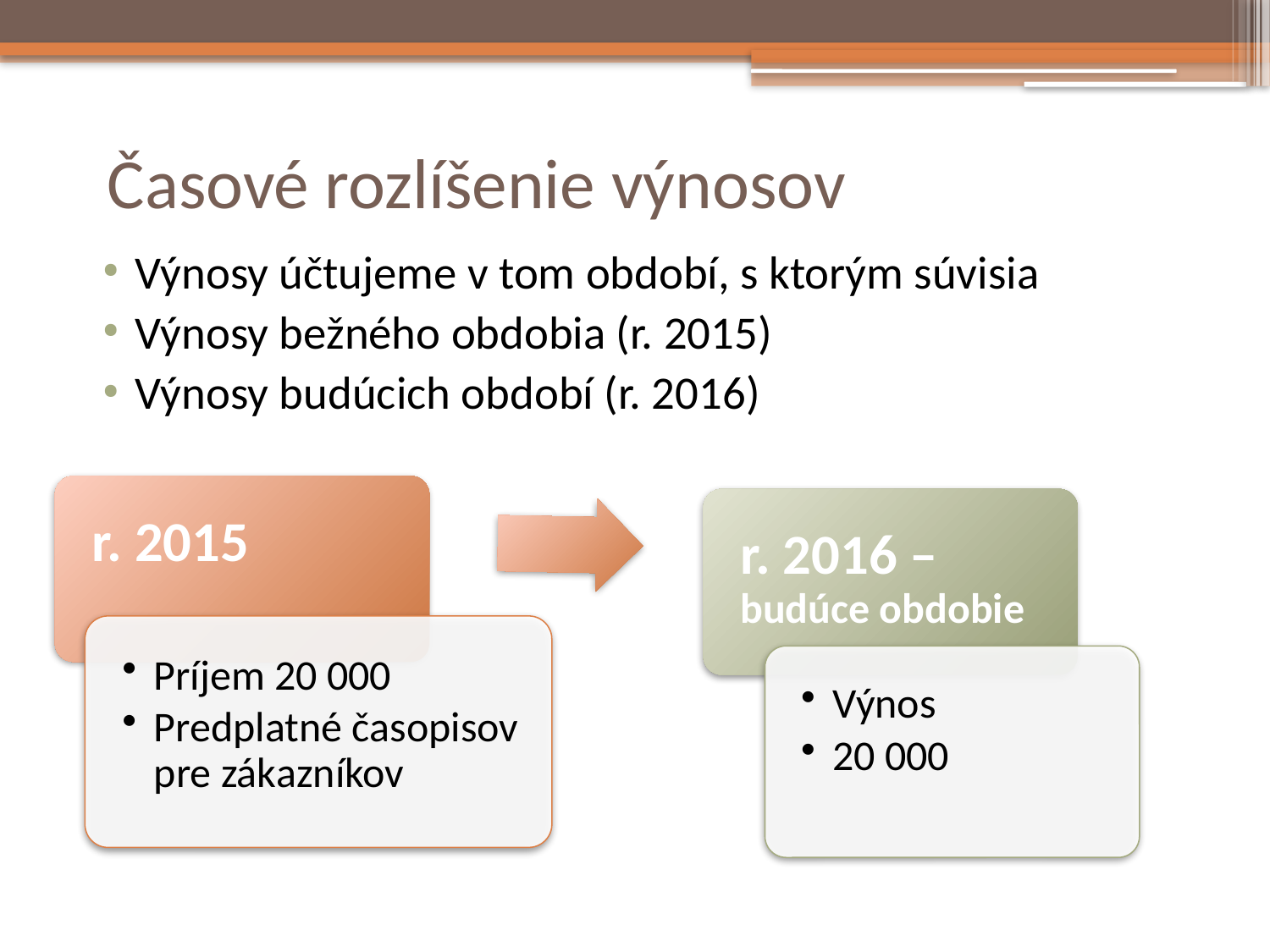

# Časové rozlíšenie výnosov
Výnosy účtujeme v tom období, s ktorým súvisia
Výnosy bežného obdobia (r. 2015)
Výnosy budúcich období (r. 2016)

r. 2015
Príjem 20 000
Predplatné časopisov pre zákazníkov

r. 2016 – budúce obdobie
Výnos
20 000